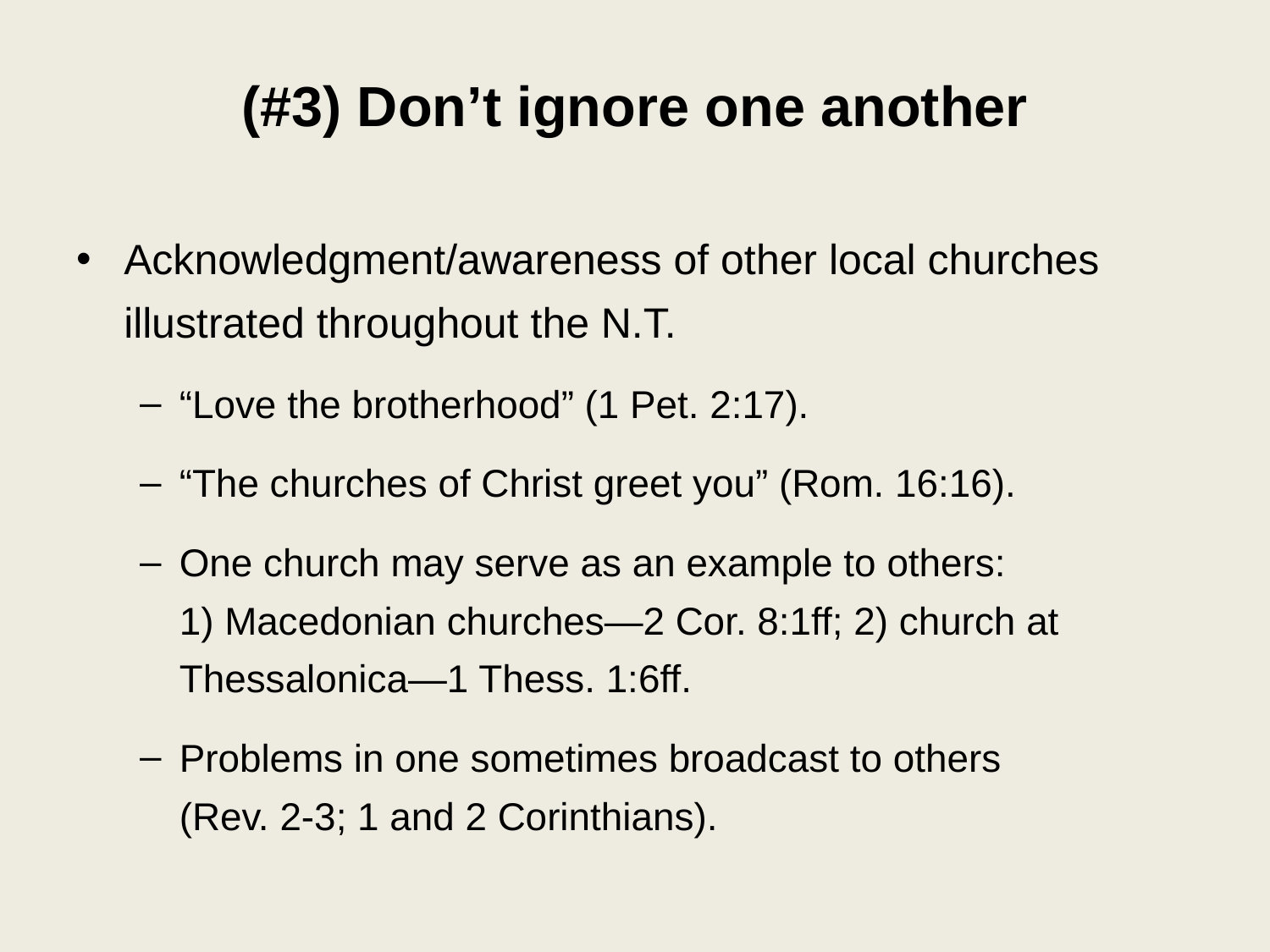

# (#3) Don’t ignore one another
Acknowledgment/awareness of other local churches illustrated throughout the N.T.
“Love the brotherhood” (1 Pet. 2:17).
“The churches of Christ greet you” (Rom. 16:16).
One church may serve as an example to others:
1) Macedonian churches—2 Cor. 8:1ff; 2) church at Thessalonica—1 Thess. 1:6ff.
Problems in one sometimes broadcast to others
(Rev. 2-3; 1 and 2 Corinthians).